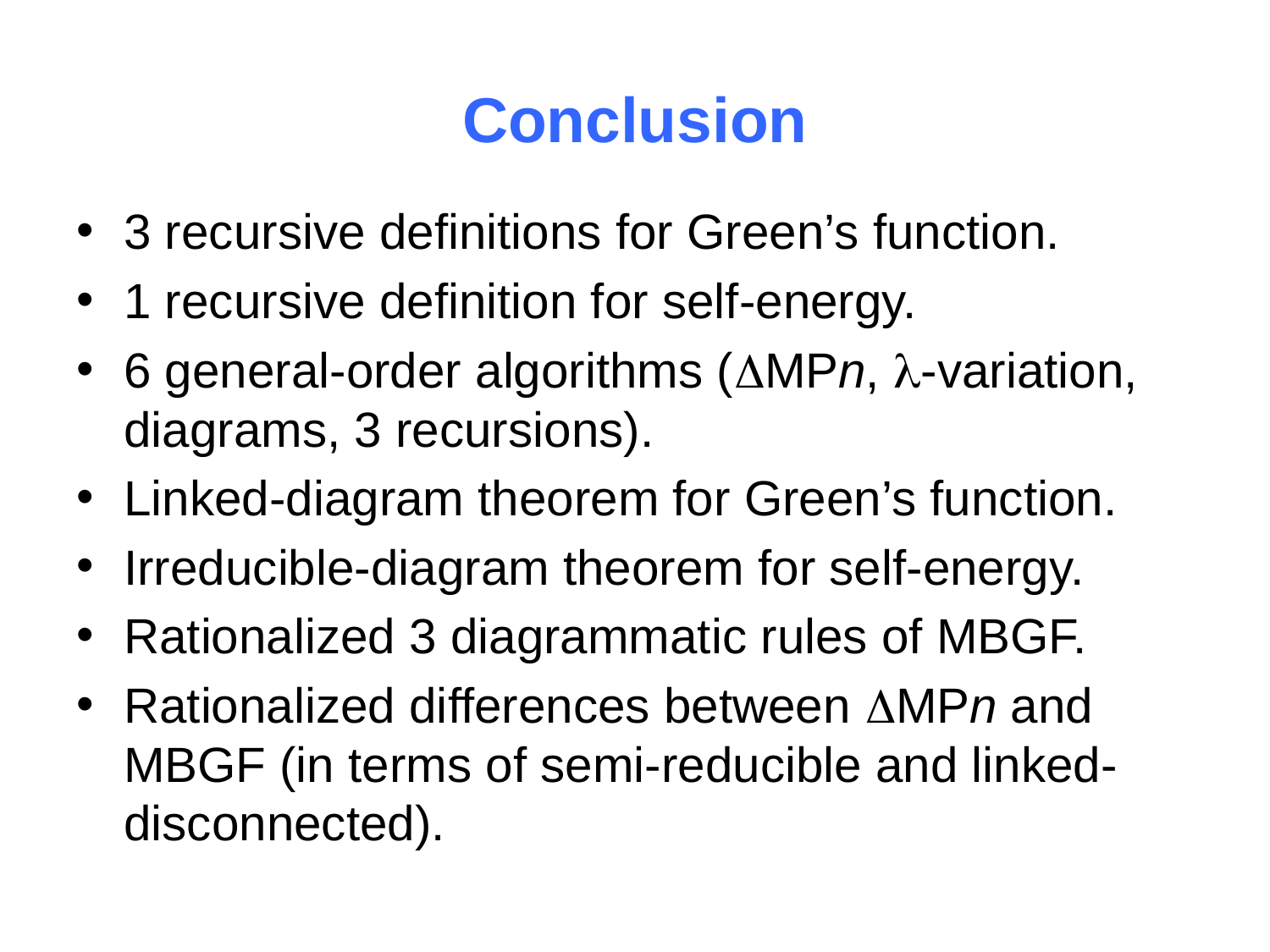

# Conclusion
3 recursive definitions for Green’s function.
1 recursive definition for self-energy.
6 general-order algorithms (ΔMPn, λ-variation, diagrams, 3 recursions).
Linked-diagram theorem for Green’s function.
Irreducible-diagram theorem for self-energy.
Rationalized 3 diagrammatic rules of MBGF.
Rationalized differences between ΔMPn and MBGF (in terms of semi-reducible and linked-disconnected).